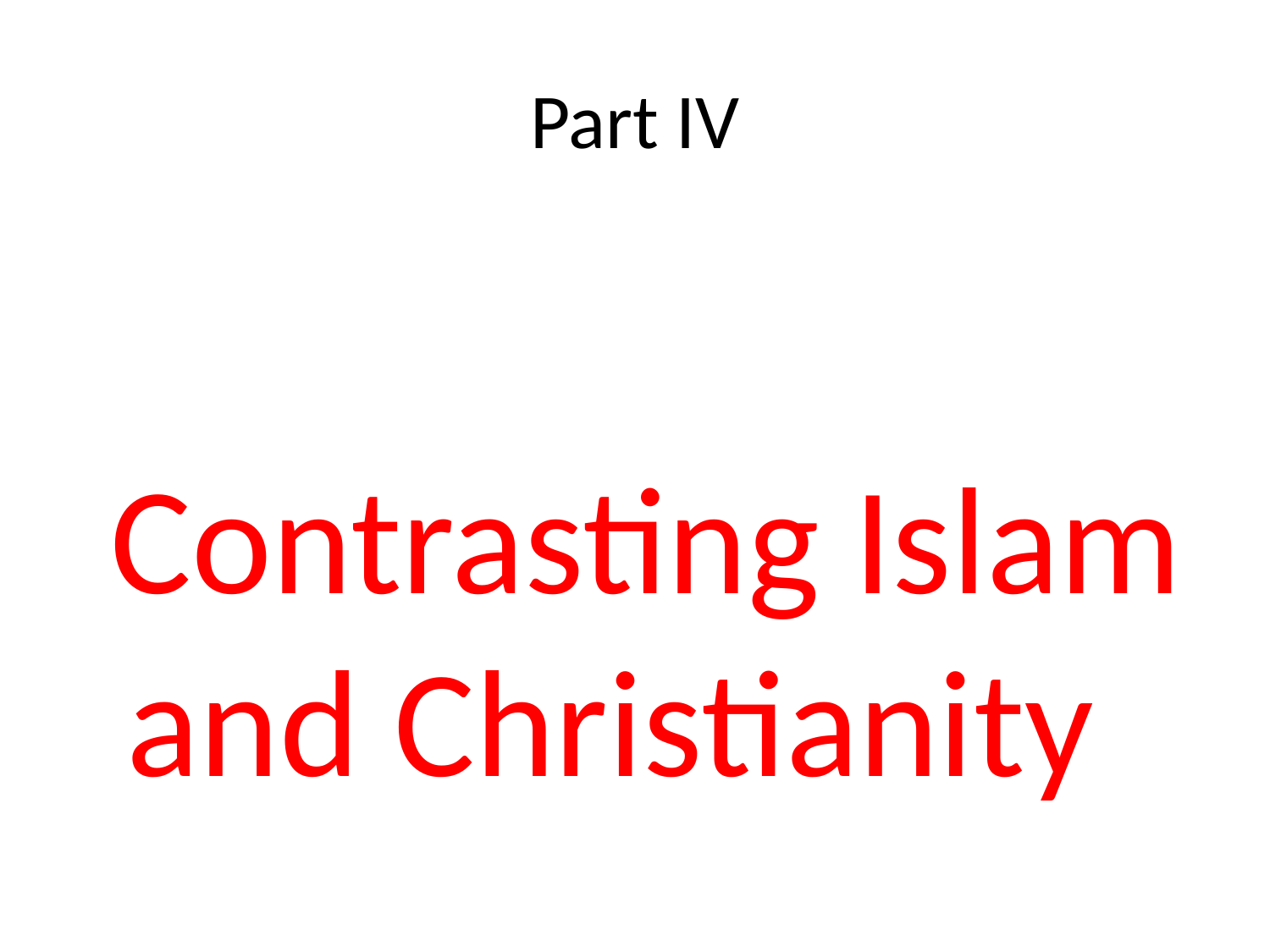

# Part IV

 Contrasting Islam and Christianity